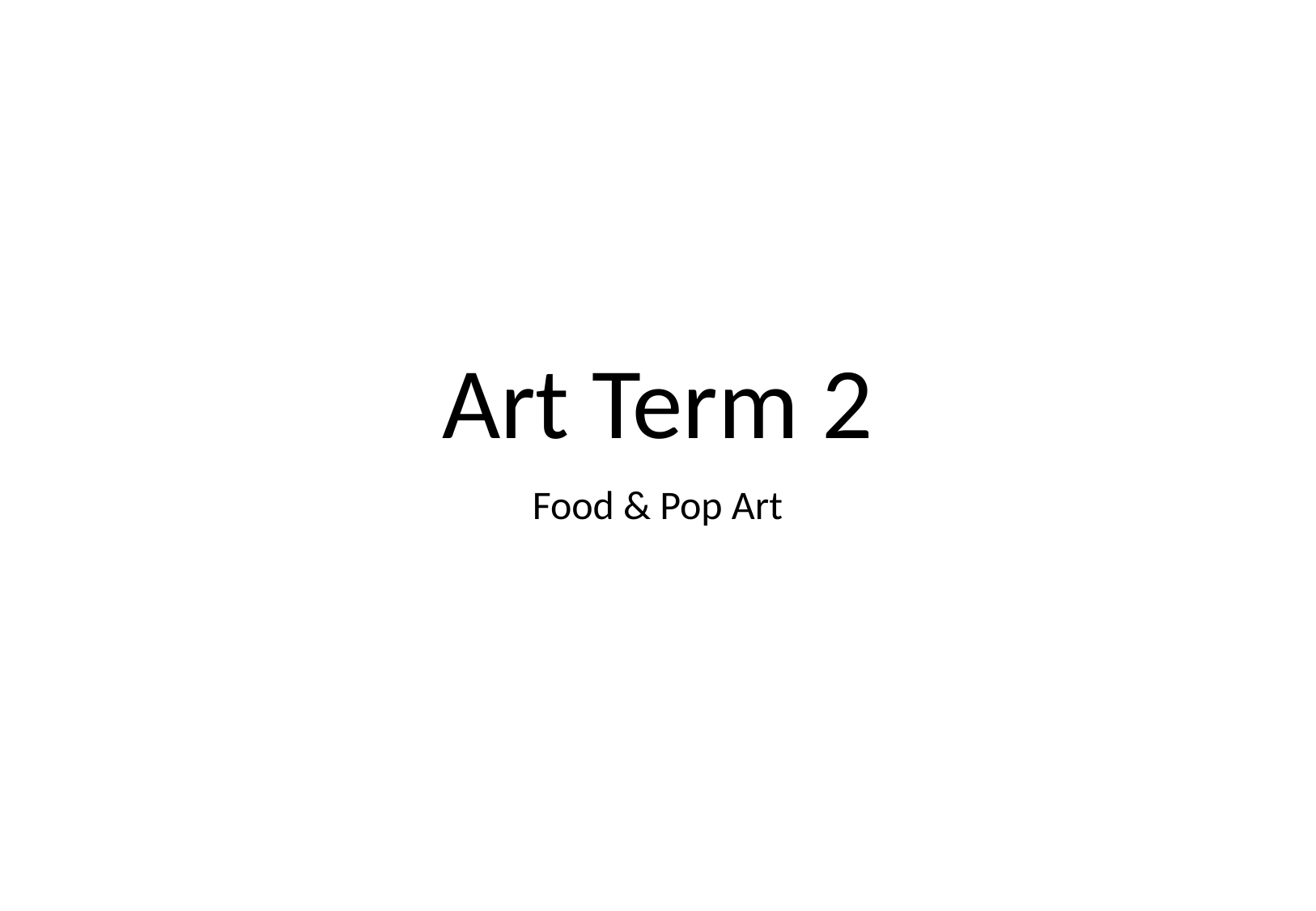

# Art Term 2
Food & Pop Art